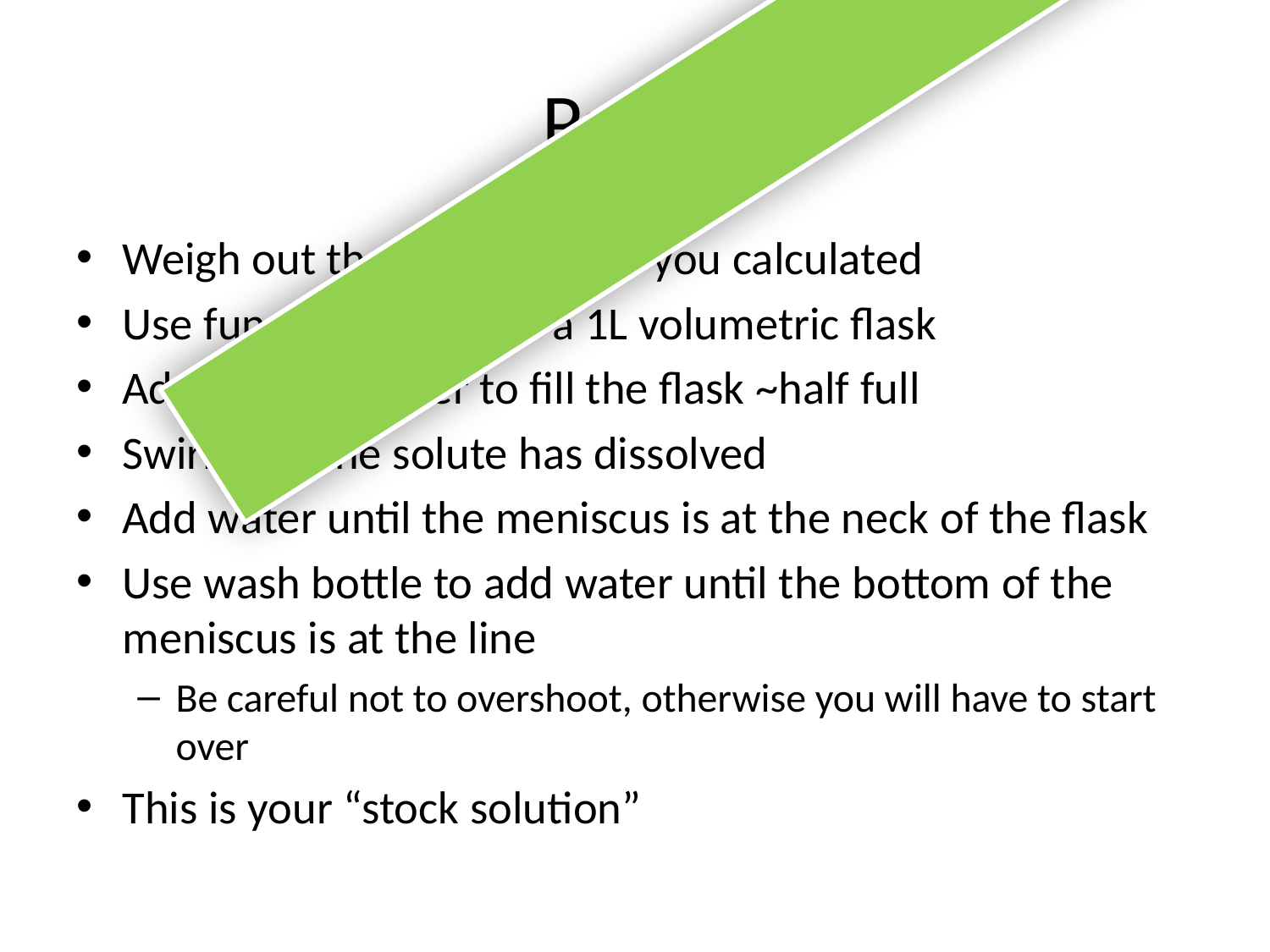

# Part 1
Weigh out the mass of NaCl you calculated
Use funnel to add it to a 1L volumetric flask
Add enough water to fill the flask ~half full
Swirl until the solute has dissolved
Add water until the meniscus is at the neck of the flask
Use wash bottle to add water until the bottom of the meniscus is at the line
Be careful not to overshoot, otherwise you will have to start over
This is your “stock solution”